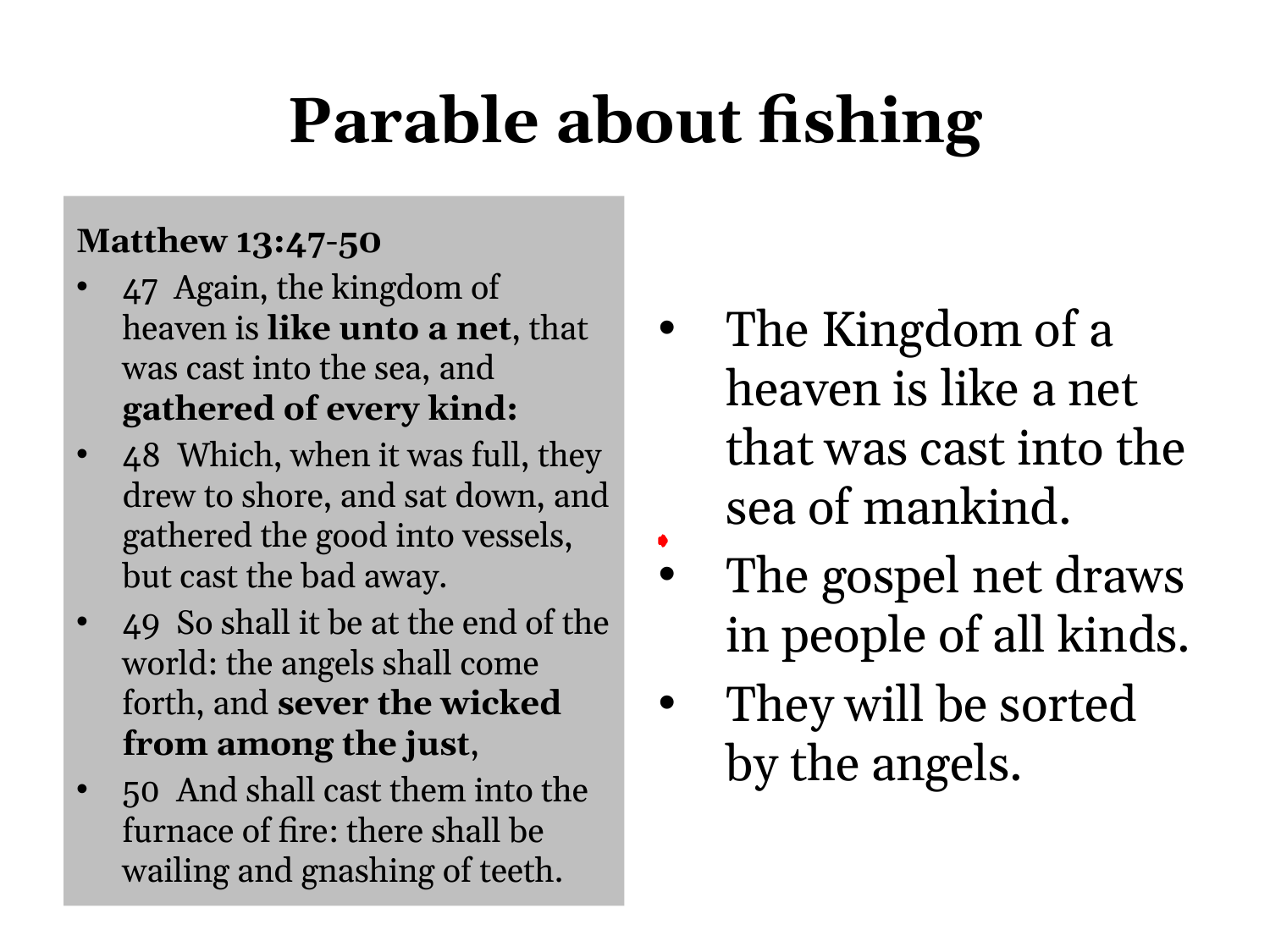

# Parable about fishing

Matthew 13:47-50
47  Again, the kingdom of heaven is like unto a net, that was cast into the sea, and gathered of every kind:
48  Which, when it was full, they drew to shore, and sat down, and gathered the good into vessels, but cast the bad away.
49  So shall it be at the end of the world: the angels shall come forth, and sever the wicked from among the just,
50  And shall cast them into the furnace of fire: there shall be wailing and gnashing of teeth.

The Kingdom of a heaven is like a net that was cast into the sea of mankind.
The gospel net draws in people of all kinds.
They will be sorted by the angels.